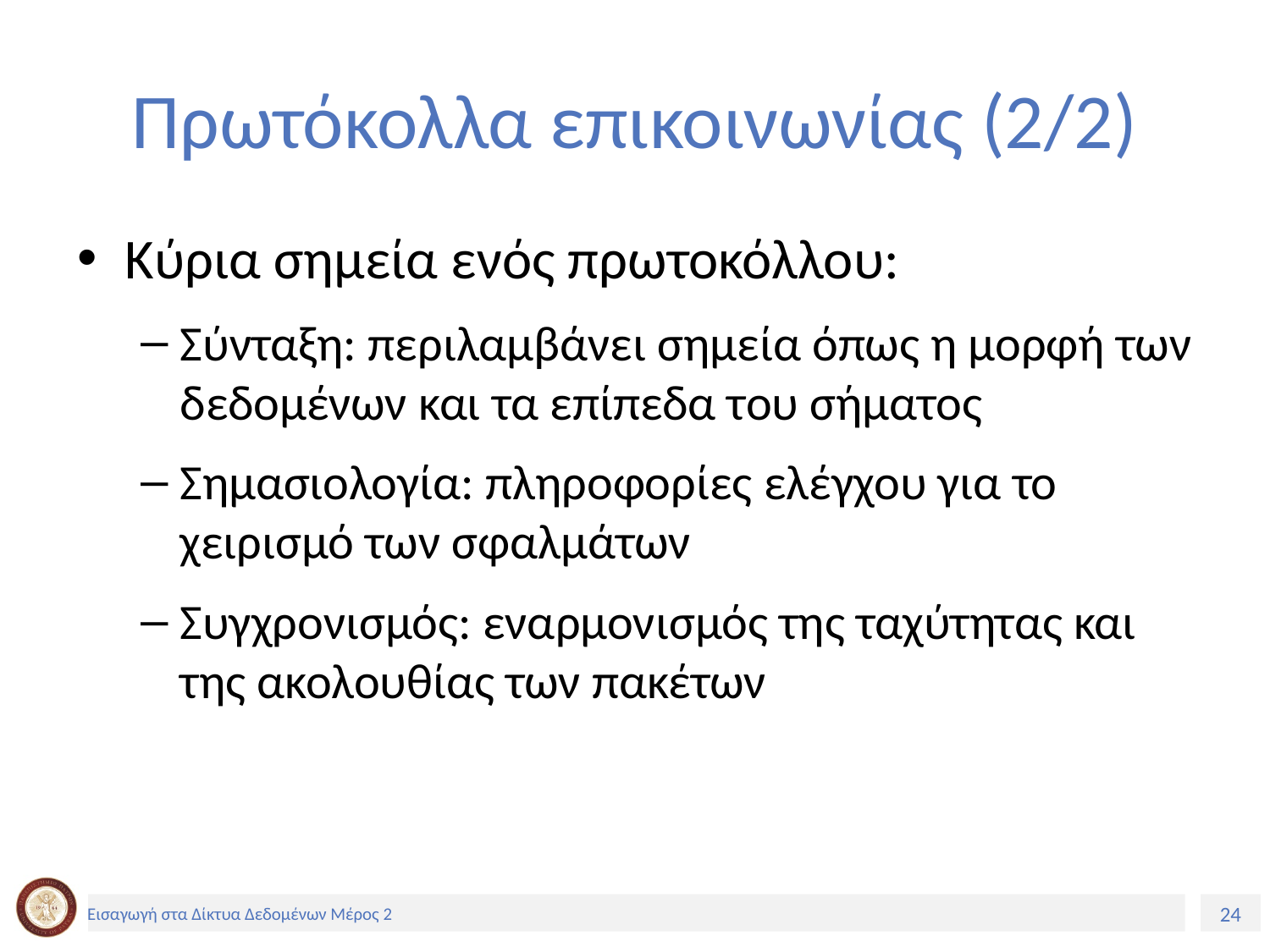

# Πρωτόκολλα επικοινωνίας (2/2)
Κύρια σημεία ενός πρωτοκόλλου:
Σύνταξη: περιλαμβάνει σημεία όπως η μορφή των δεδομένων και τα επίπεδα του σήματος
Σημασιολογία: πληροφορίες ελέγχου για το χειρισμό των σφαλμάτων
Συγχρονισμός: εναρμονισμός της ταχύτητας και της ακολουθίας των πακέτων